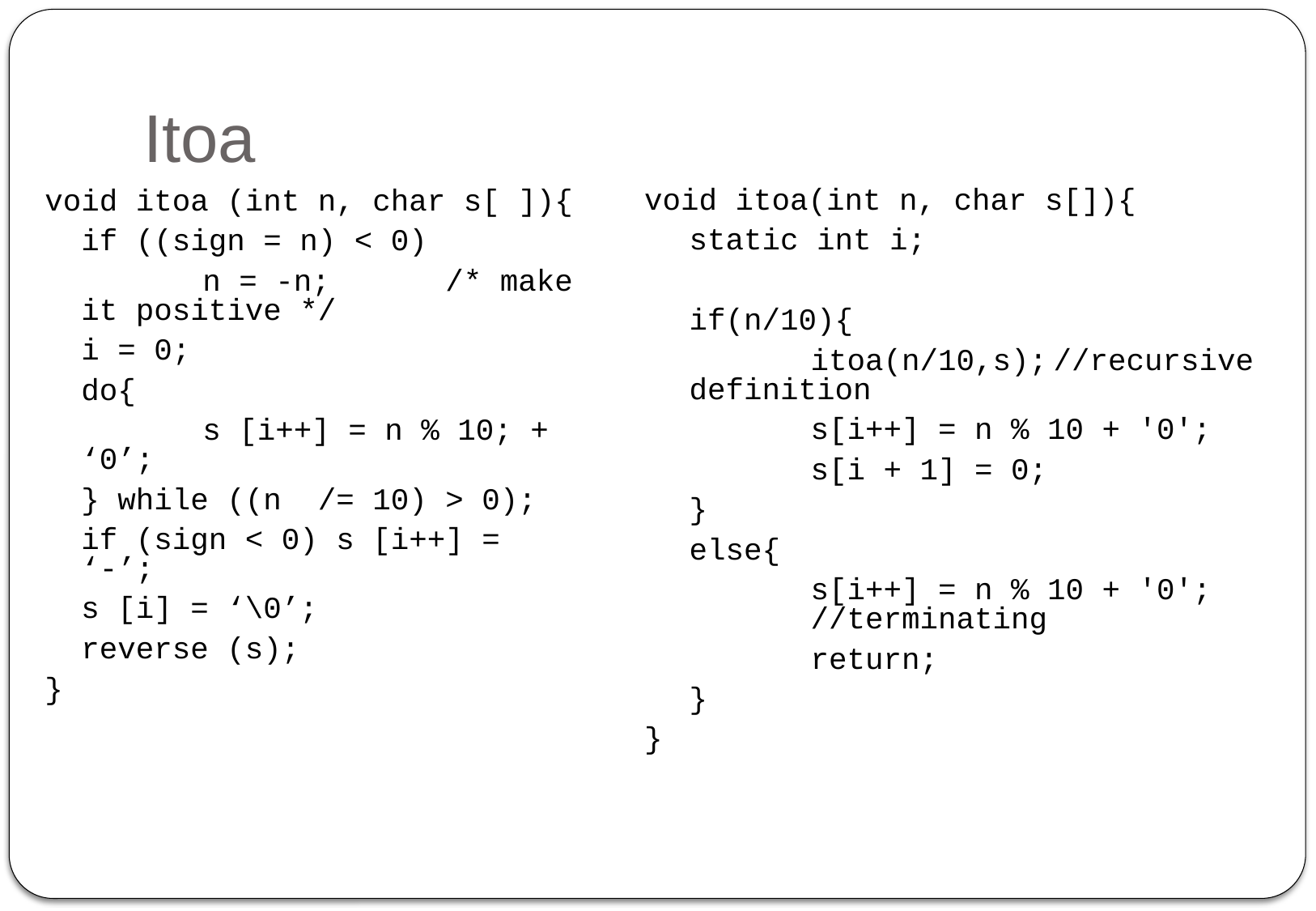

# Itoa
void itoa(int n, char s[]){
	static int i;

	if(n/10){
		itoa(n/10,s);	//recursive definition
		s[i++] = n % 10 + '0';
		s[i + 1] = 0;
	}
	else{
		s[i++] = n % 10 + '0';	//terminating
		return;
	}
}
void itoa (int n, char s[ ]){
	if ((sign = n) < 0)
		n = -n;	/* make it positive */
	i = 0;
	do{
		s [i++] = n % 10; + ‘0’;
	} while ((n  /= 10) > 0);
	if (sign < 0) s [i++] = ‘-’;
	s [i] = ‘\0’;
	reverse (s);
}